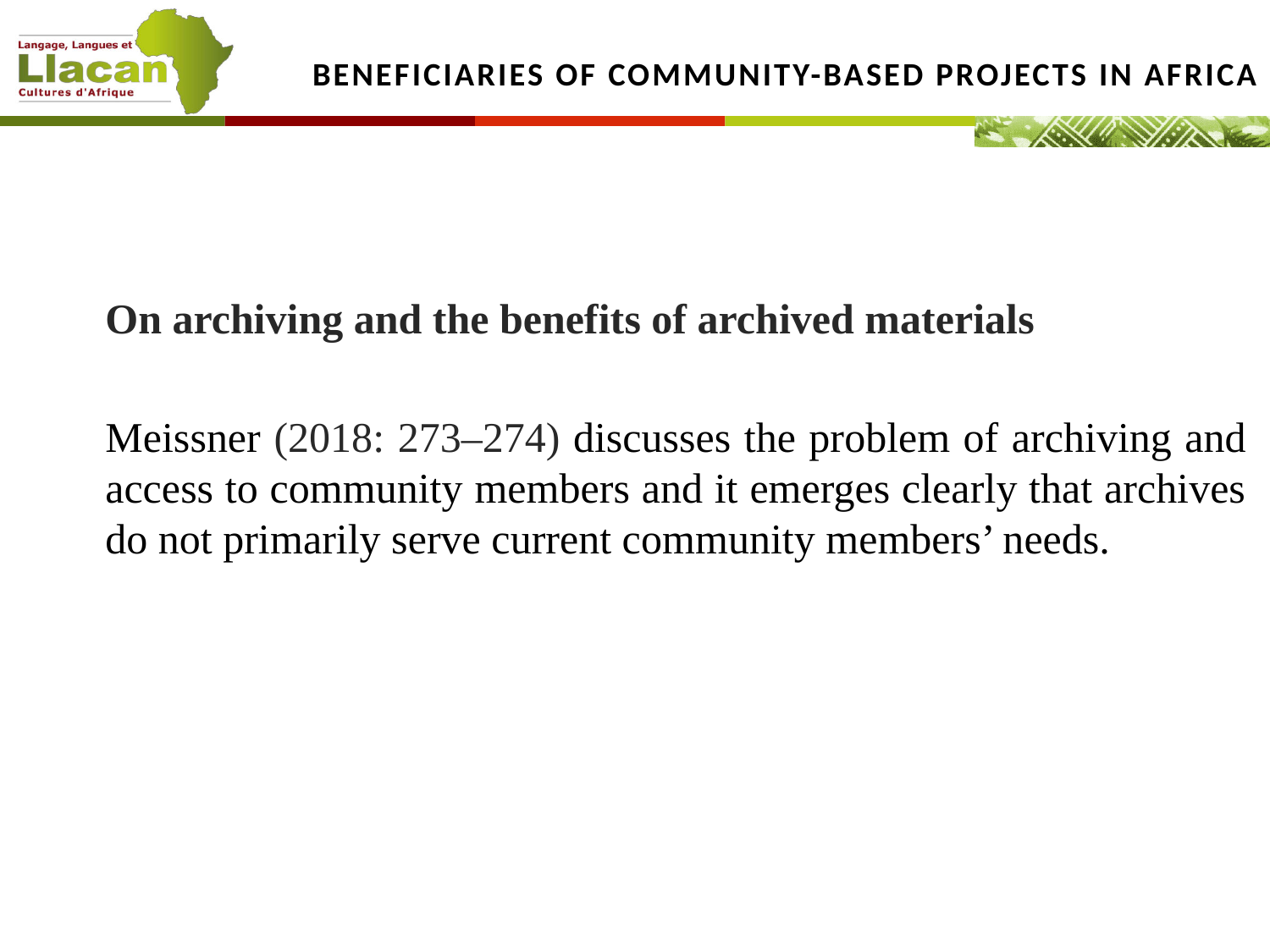

# Beneficiaries of community-based projects in Africa

	On archiving and the benefits of archived materials

	Meissner (2018: 273–274) discusses the problem of archiving and access to community members and it emerges clearly that archives do not primarily serve current community members’ needs.